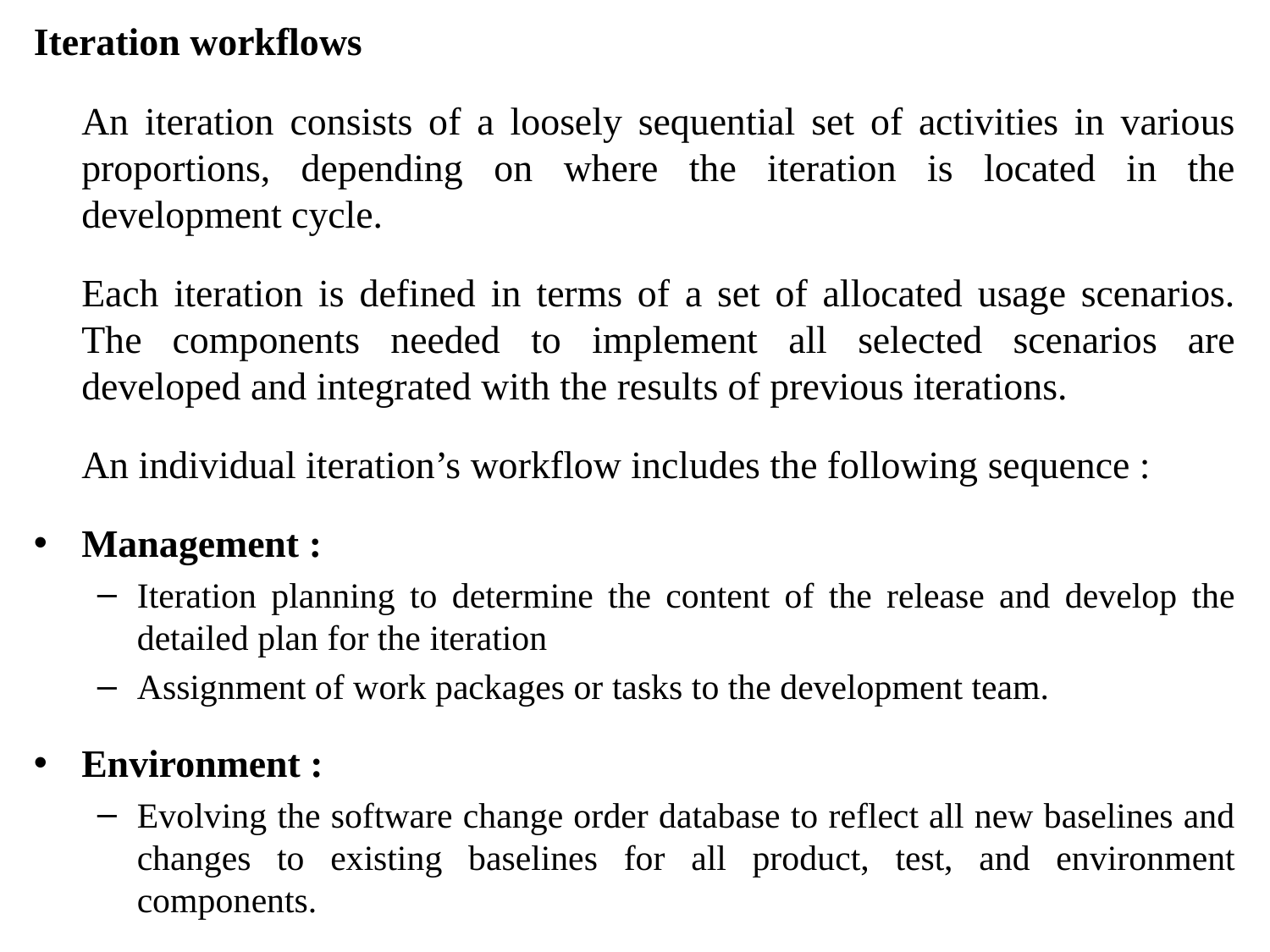

Iteration workflows

	An iteration consists of a loosely sequential set of activities in various proportions, depending on where the iteration is located in the development cycle.

	Each iteration is defined in terms of a set of allocated usage scenarios. The components needed to implement all selected scenarios are developed and integrated with the results of previous iterations.

	An individual iteration’s workflow includes the following sequence :

Management :
Iteration planning to determine the content of the release and develop the detailed plan for the iteration
Assignment of work packages or tasks to the development team.

Environment :
Evolving the software change order database to reflect all new baselines and changes to existing baselines for all product, test, and environment components.